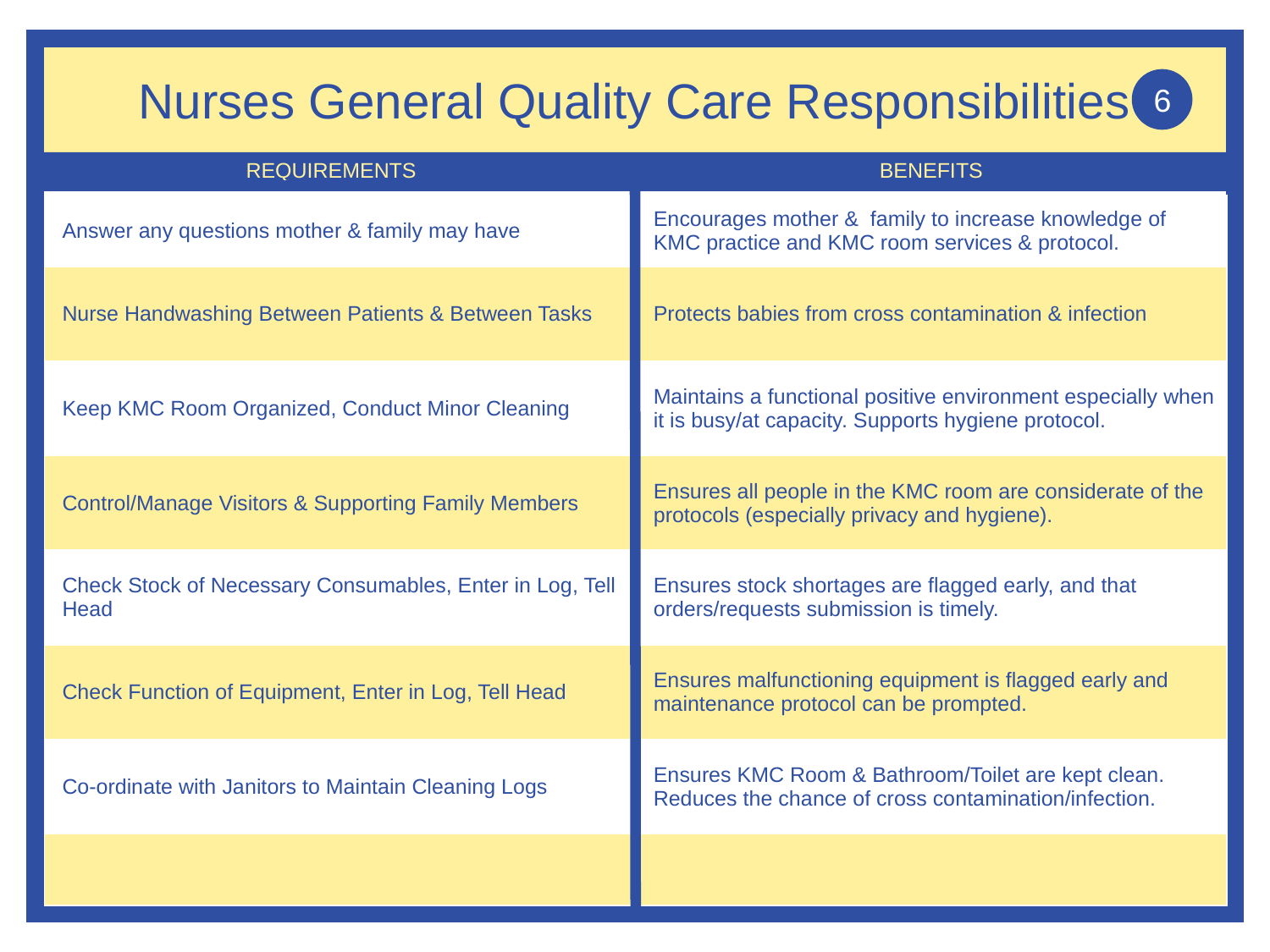

Nurses General Quality Care Responsibilities
6
| Answer any questions mother & family may have | Encourages mother & family to increase knowledge of KMC practice and KMC room services & protocol. |
| --- | --- |
| Nurse Handwashing Between Patients & Between Tasks | Protects babies from cross contamination & infection |
| Keep KMC Room Organized, Conduct Minor Cleaning | Maintains a functional positive environment especially when it is busy/at capacity. Supports hygiene protocol. |
| Control/Manage Visitors & Supporting Family Members | Ensures all people in the KMC room are considerate of the protocols (especially privacy and hygiene). |
| Check Stock of Necessary Consumables, Enter in Log, Tell Head | Ensures stock shortages are flagged early, and that orders/requests submission is timely. |
| Check Function of Equipment, Enter in Log, Tell Head | Ensures malfunctioning equipment is flagged early and maintenance protocol can be prompted. |
| Co-ordinate with Janitors to Maintain Cleaning Logs | Ensures KMC Room & Bathroom/Toilet are kept clean. Reduces the chance of cross contamination/infection. |
|  |  |